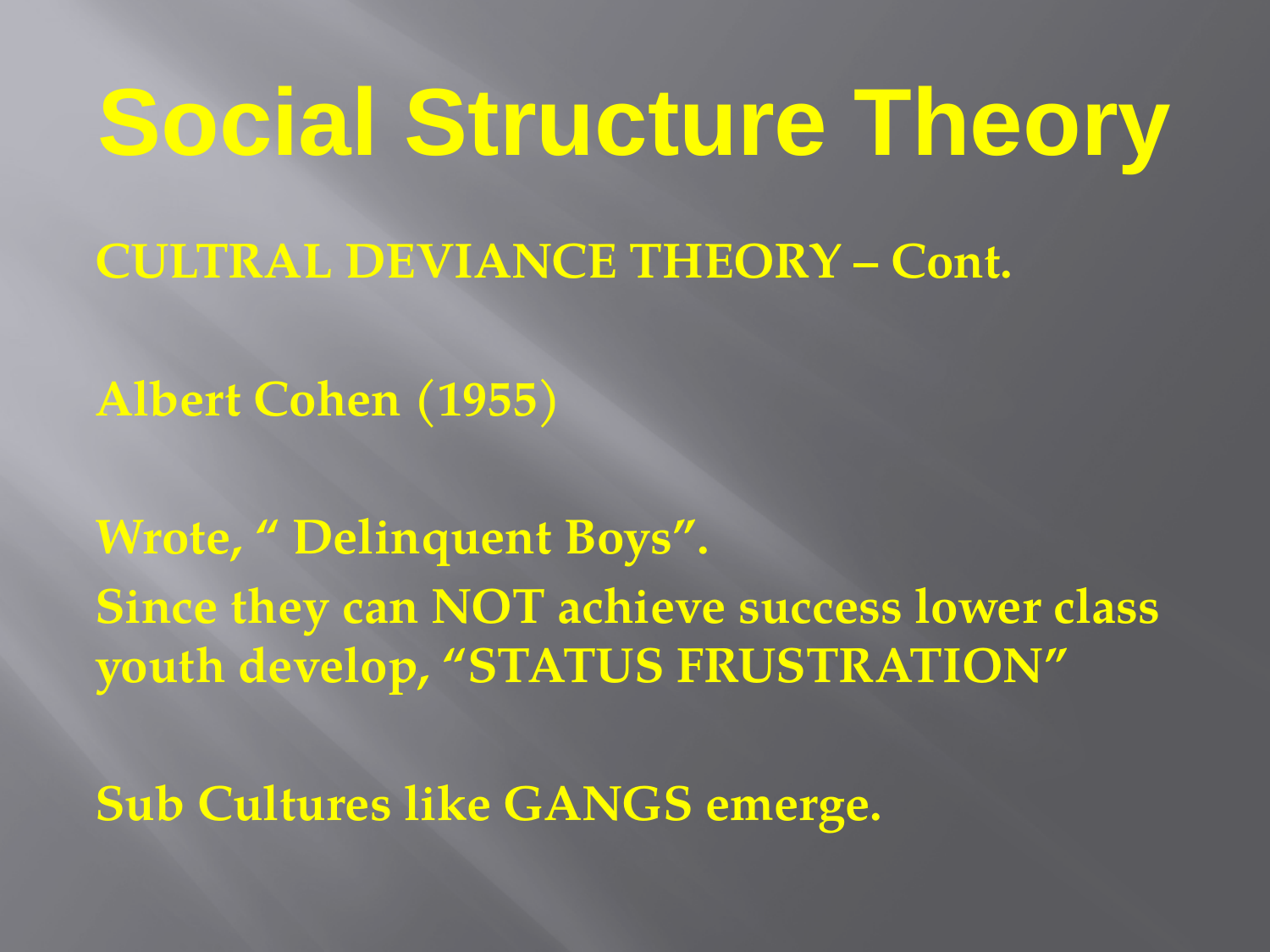

# Social Structure Theory
CULTRAL DEVIANCE THEORY – Cont.

Albert Cohen (1955)

Wrote, “ Delinquent Boys”.
Since they can NOT achieve success lower class youth develop, “STATUS FRUSTRATION”

Sub Cultures like GANGS emerge.